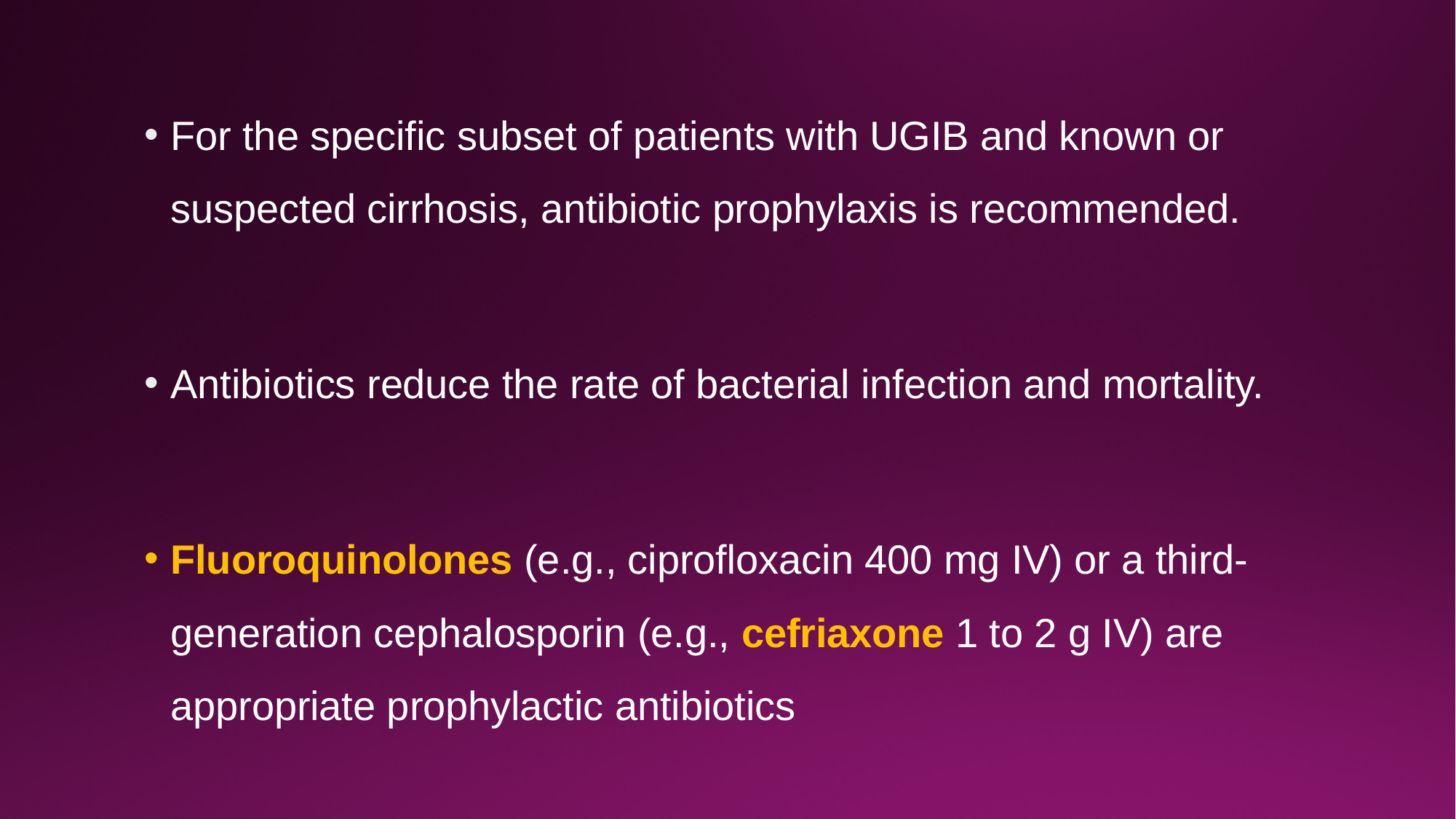

For the specific subset of patients with UGIB and known or suspected cirrhosis, antibiotic prophylaxis is recommended.

Antibiotics reduce the rate of bacterial infection and mortality.

Fluoroquinolones (e.g., ciproﬂoxacin 400 mg IV) or a third-generation cephalosporin (e.g., cefriaxone 1 to 2 g IV) are appropriate prophylactic antibiotics